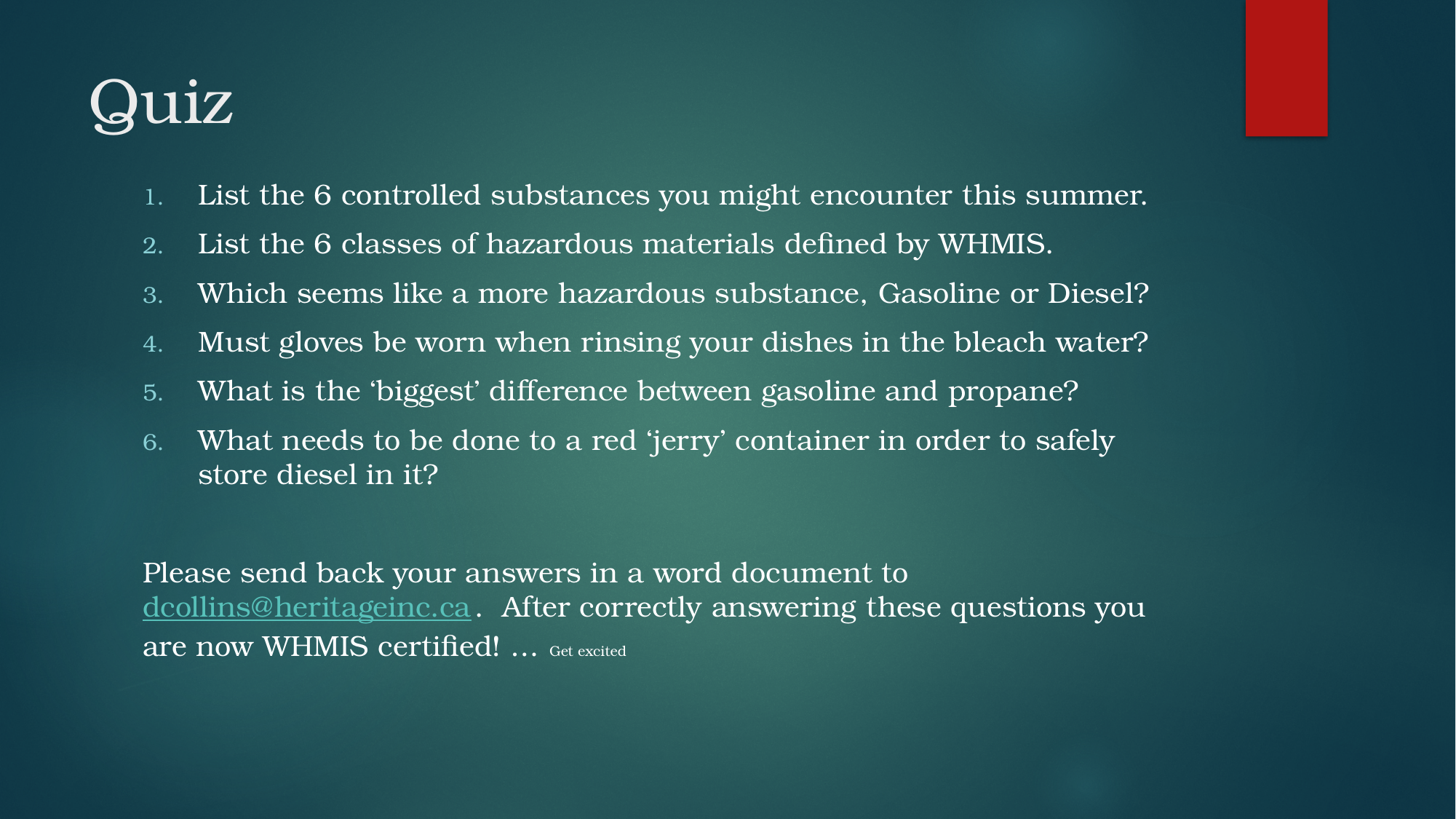

# Quiz
List the 6 controlled substances you might encounter this summer.
List the 6 classes of hazardous materials defined by WHMIS.
Which seems like a more hazardous substance, Gasoline or Diesel?
Must gloves be worn when rinsing your dishes in the bleach water?
What is the ‘biggest’ difference between gasoline and propane?
What needs to be done to a red ‘jerry’ container in order to safely store diesel in it?

Please send back your answers in a word document to dcollins@heritageinc.ca.  After correctly answering these questions you are now WHMIS certified! … Get excited